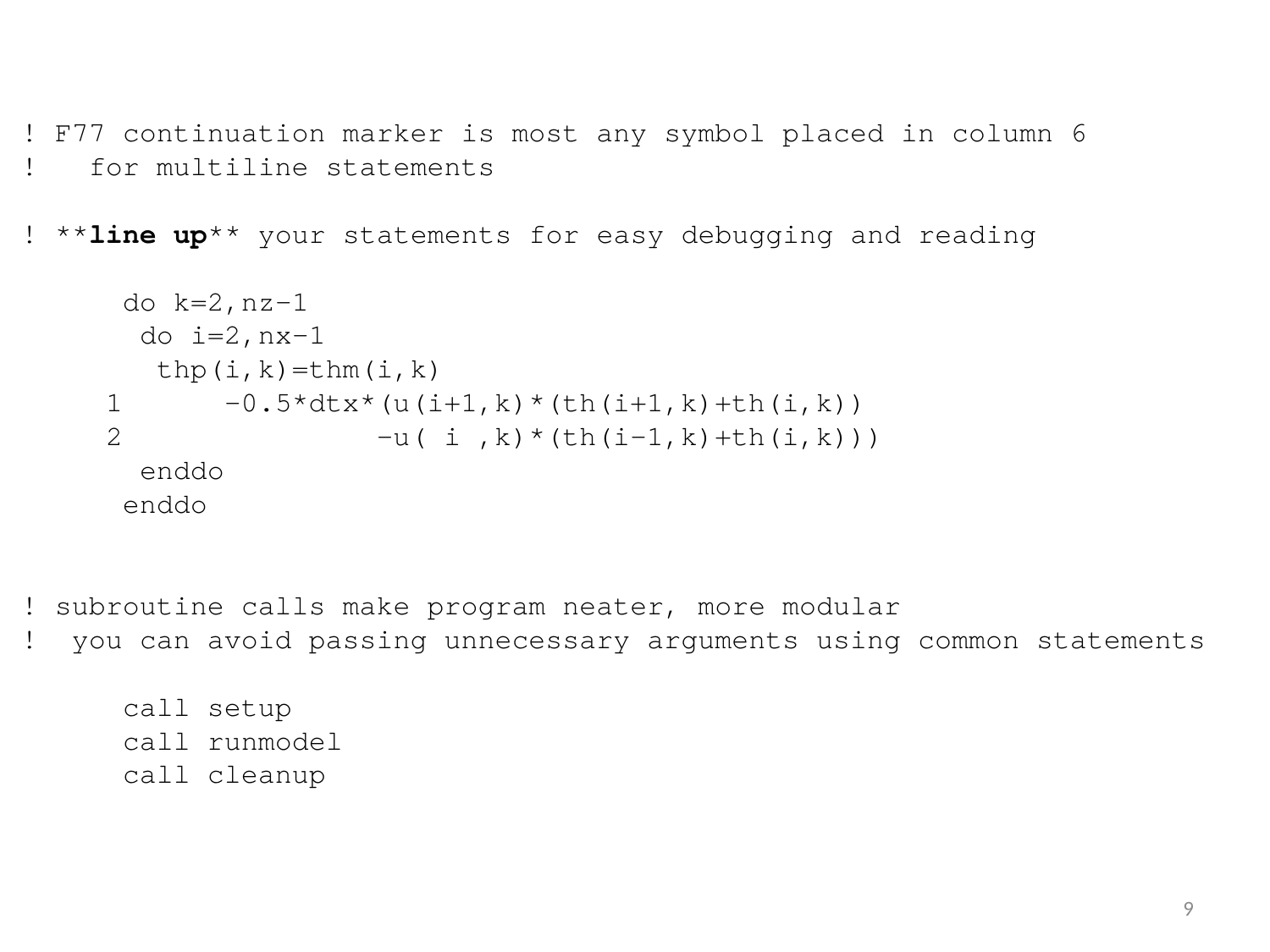

! F77 continuation marker is most any symbol placed in column 6
!   for multiline statements

! **line up** your statements for easy debugging and reading

      do k=2,nz-1
       do i=2,nx-1
        thp(i,k)=thm(i,k)
     1      -0.5*dtx*(u(i+1,k)*(th(i+1,k)+th(i,k))
     2               -u( i ,k)*(th(i-1,k)+th(i,k)))
       enddo
      enddo

! subroutine calls make program neater, more modular
!  you can avoid passing unnecessary arguments using common statements

      call setup
      call runmodel
      call cleanup

9